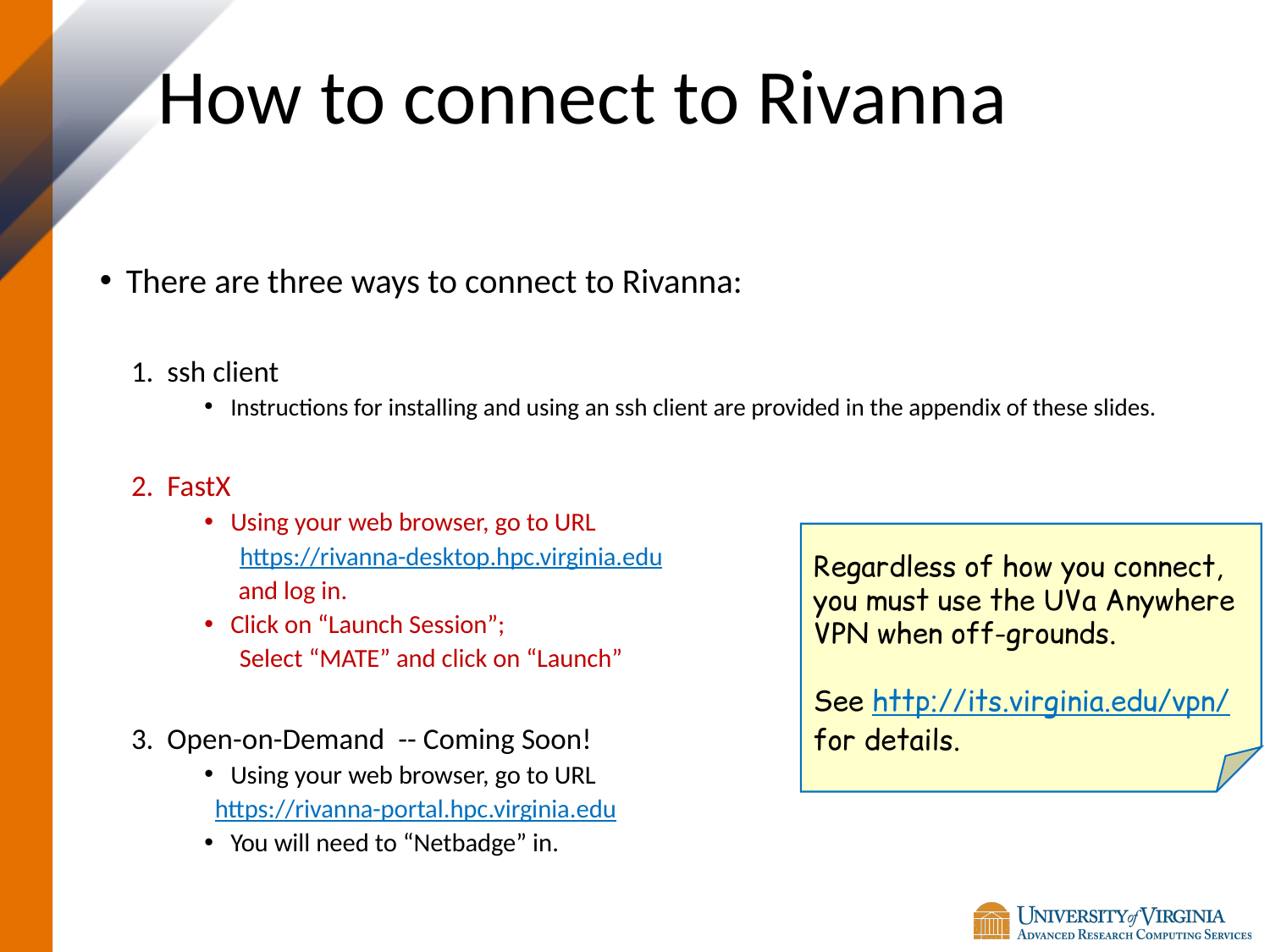

# How to connect to Rivanna
There are three ways to connect to Rivanna:

1.  ssh client
Instructions for installing and using an ssh client are provided in the appendix of these slides.

2.  FastX
Using your web browser, go to URL
      https://rivanna-desktop.hpc.virginia.edu
    and log in.
Click on “Launch Session”;
             Select “MATE” and click on “Launch”

3.  Open-on-Demand  -- Coming Soon!
Using your web browser, go to URL
https://rivanna-portal.hpc.virginia.edu
You will need to “Netbadge” in.

Regardless of how you connect, you must use the UVa Anywhere VPN when off-grounds.

See http://its.virginia.edu/vpn/ for details.